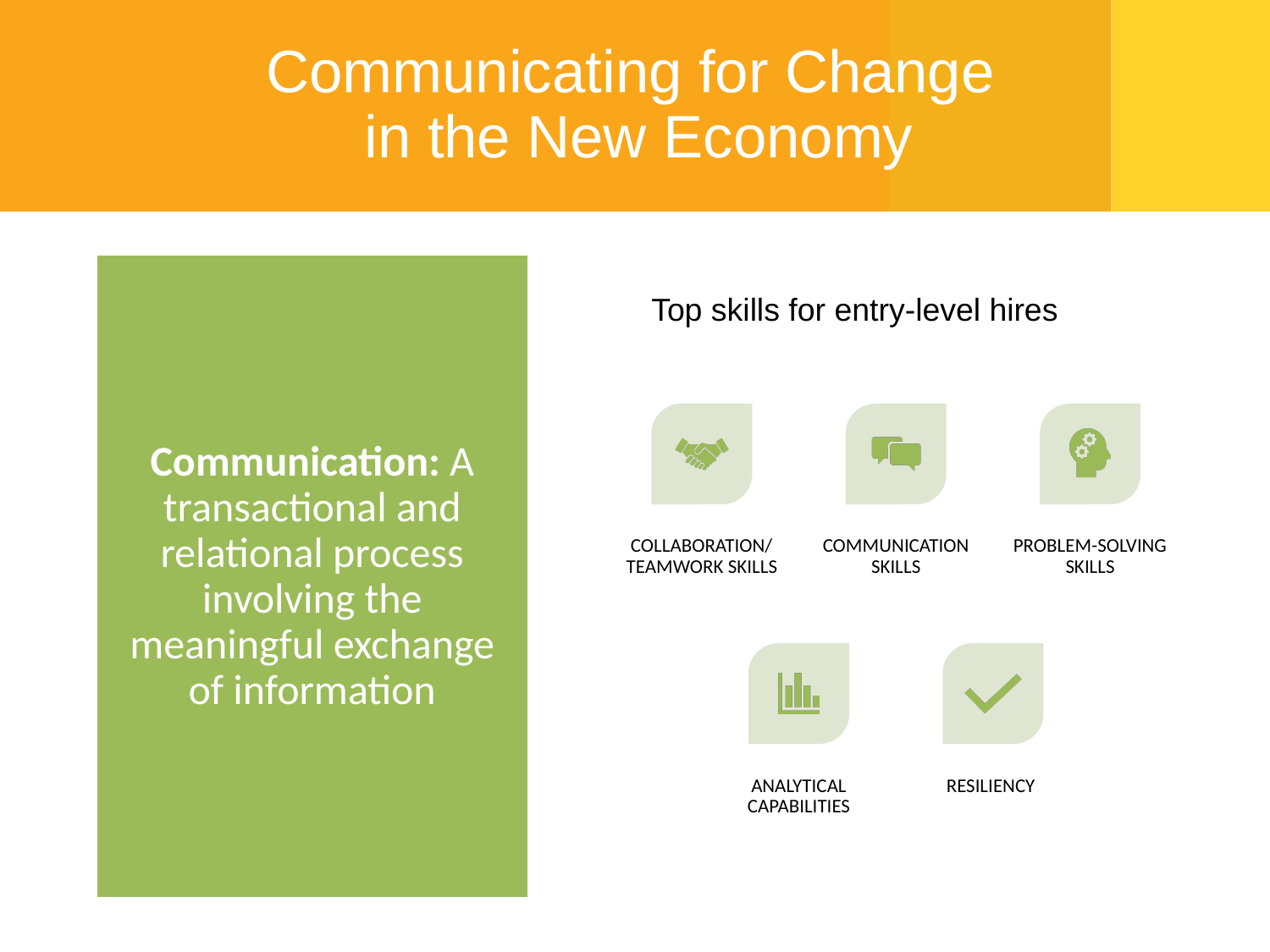

# Communicating for Change in the New Economy
Communication: A transactional and relational process involving the meaningful exchange of information
Top skills for entry-level hires
Collaboration/teamwork skills
Communication skills
Problem-solving skills
Analytical capabilities
Resiliency